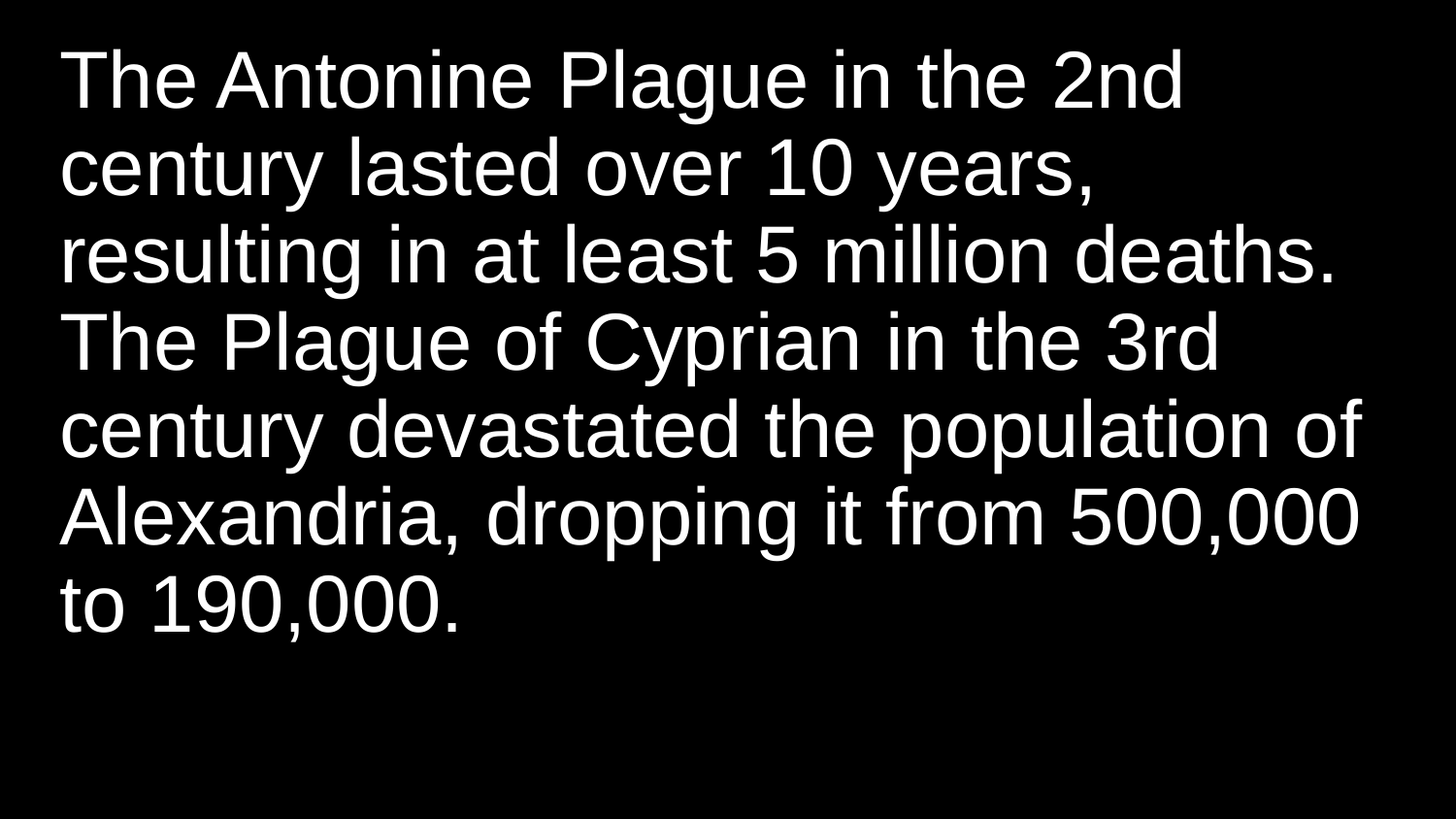

The Antonine Plague in the 2nd century lasted over 10 years, resulting in at least 5 million deaths. The Plague of Cyprian in the 3rd century devastated the population of Alexandria, dropping it from 500,000 to 190,000.